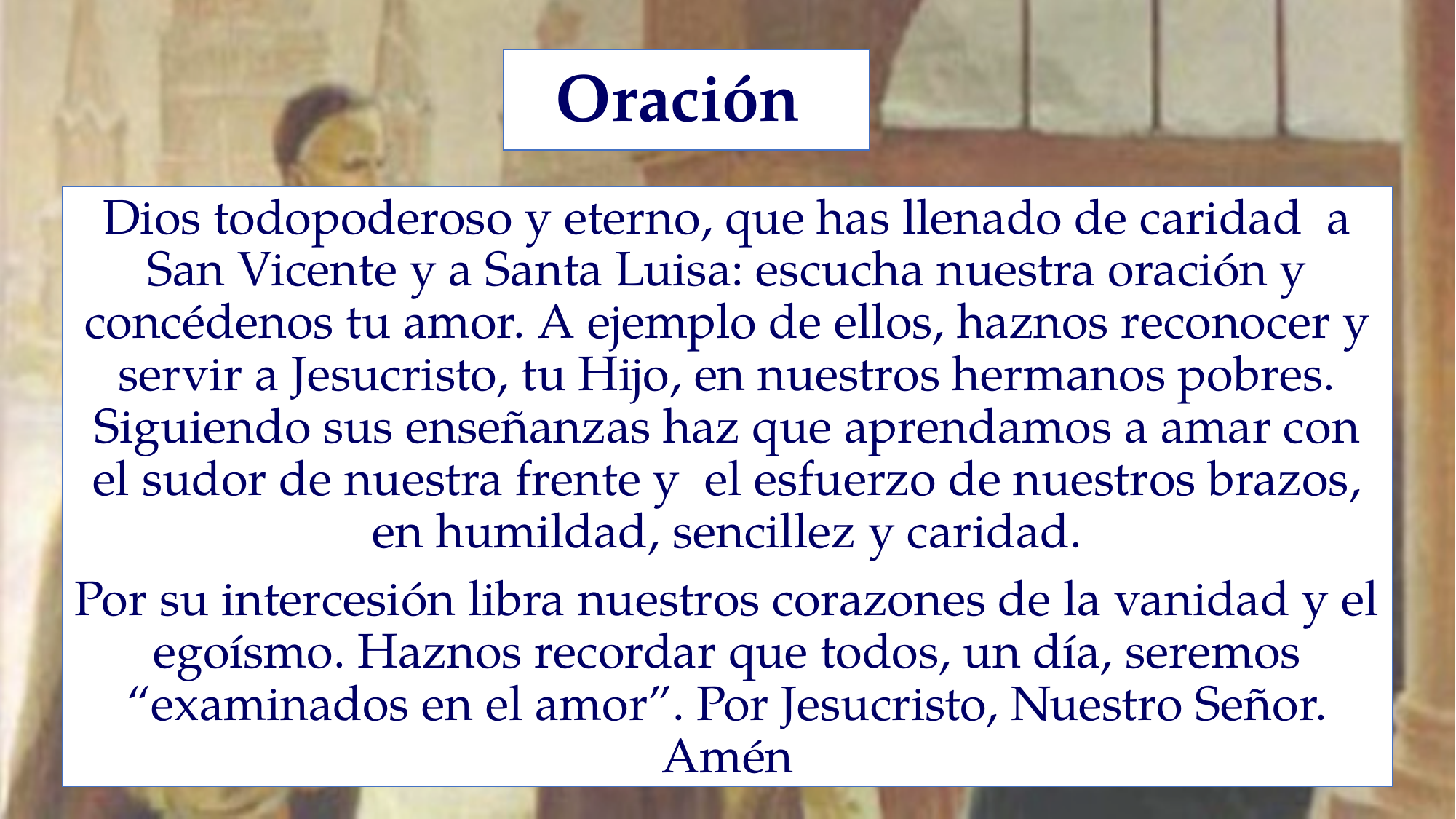

# Oración
Dios todopoderoso y eterno, que has llenado de caridad  a San Vicente y a Santa Luisa: escucha nuestra oración y concédenos tu amor. A ejemplo de ellos, haznos reconocer y servir a Jesucristo, tu Hijo, en nuestros hermanos pobres. Siguiendo sus enseñanzas haz que aprendamos a amar con el sudor de nuestra frente y  el esfuerzo de nuestros brazos, en humildad, sencillez y caridad.
Por su intercesión libra nuestros corazones de la vanidad y el egoísmo. Haznos recordar que todos, un día, seremos “examinados en el amor”. Por Jesucristo, Nuestro Señor. Amén